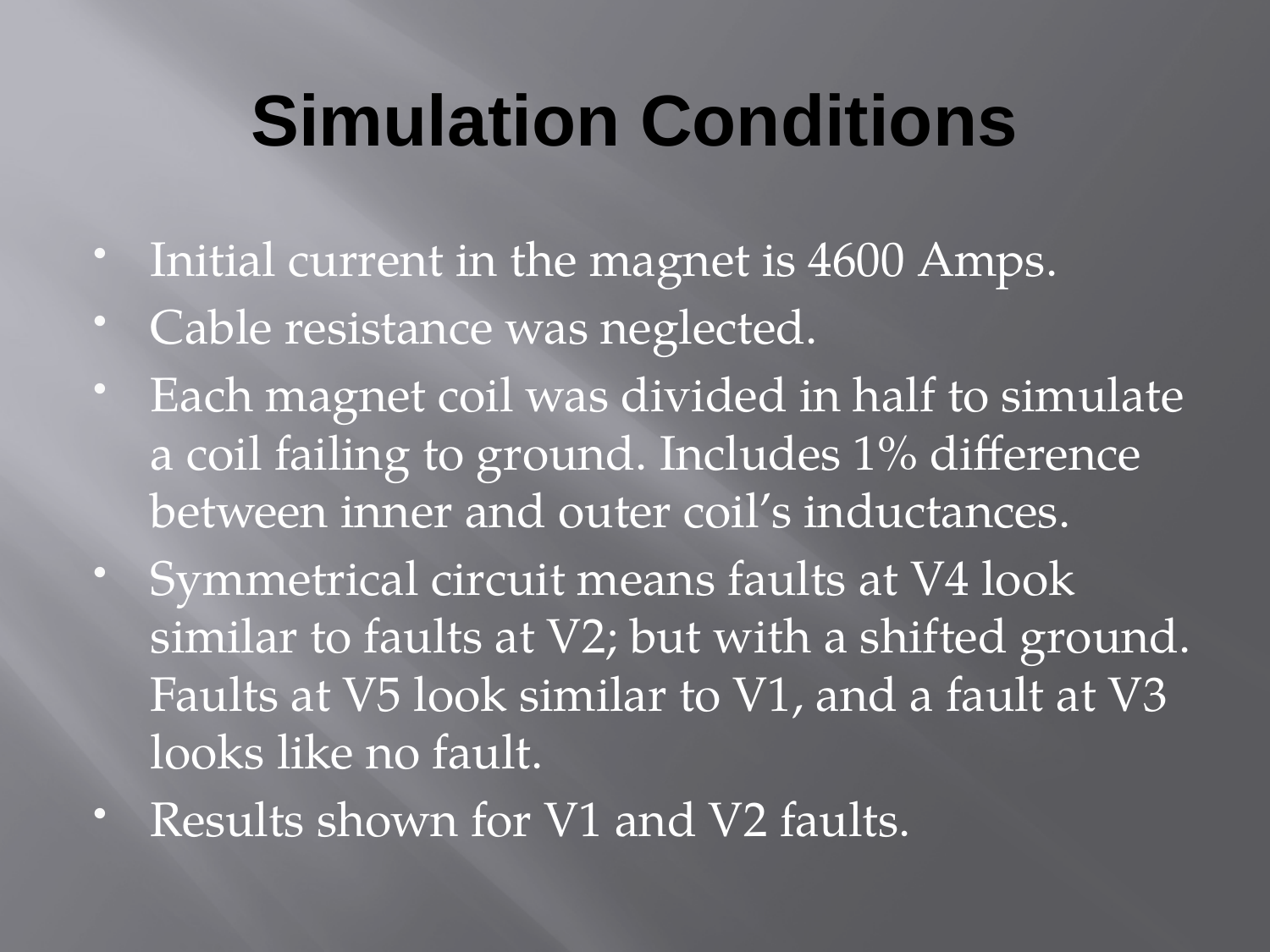

# Simulation Conditions
Initial current in the magnet is 4600 Amps.
Cable resistance was neglected.
Each magnet coil was divided in half to simulate a coil failing to ground. Includes 1% difference between inner and outer coil’s inductances.
Symmetrical circuit means faults at V4 look similar to faults at V2; but with a shifted ground. Faults at V5 look similar to V1, and a fault at V3 looks like no fault.
Results shown for V1 and V2 faults.